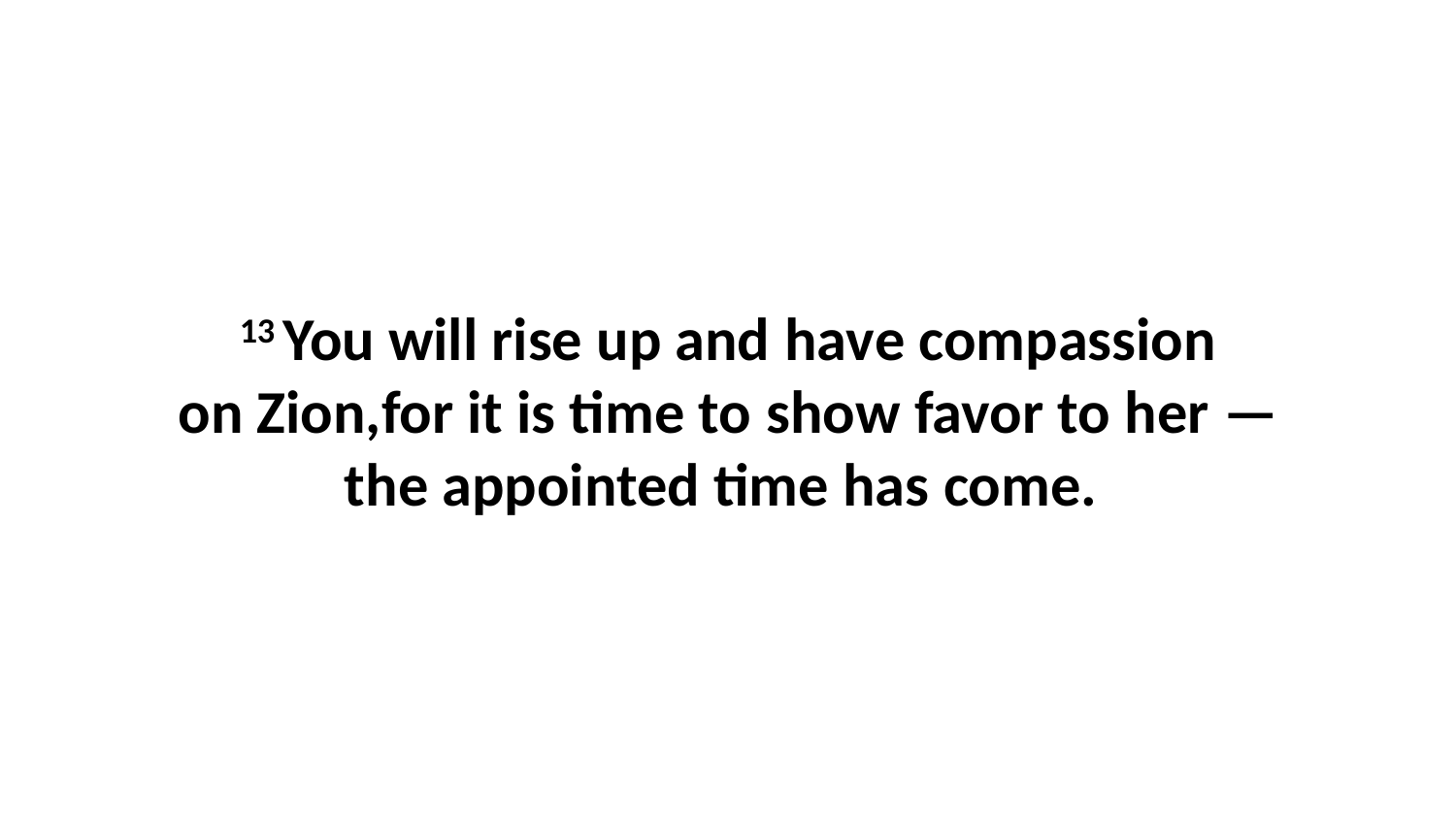

13 You will rise up and have compassion on Zion,for it is time to show favor to her —the appointed time has come.